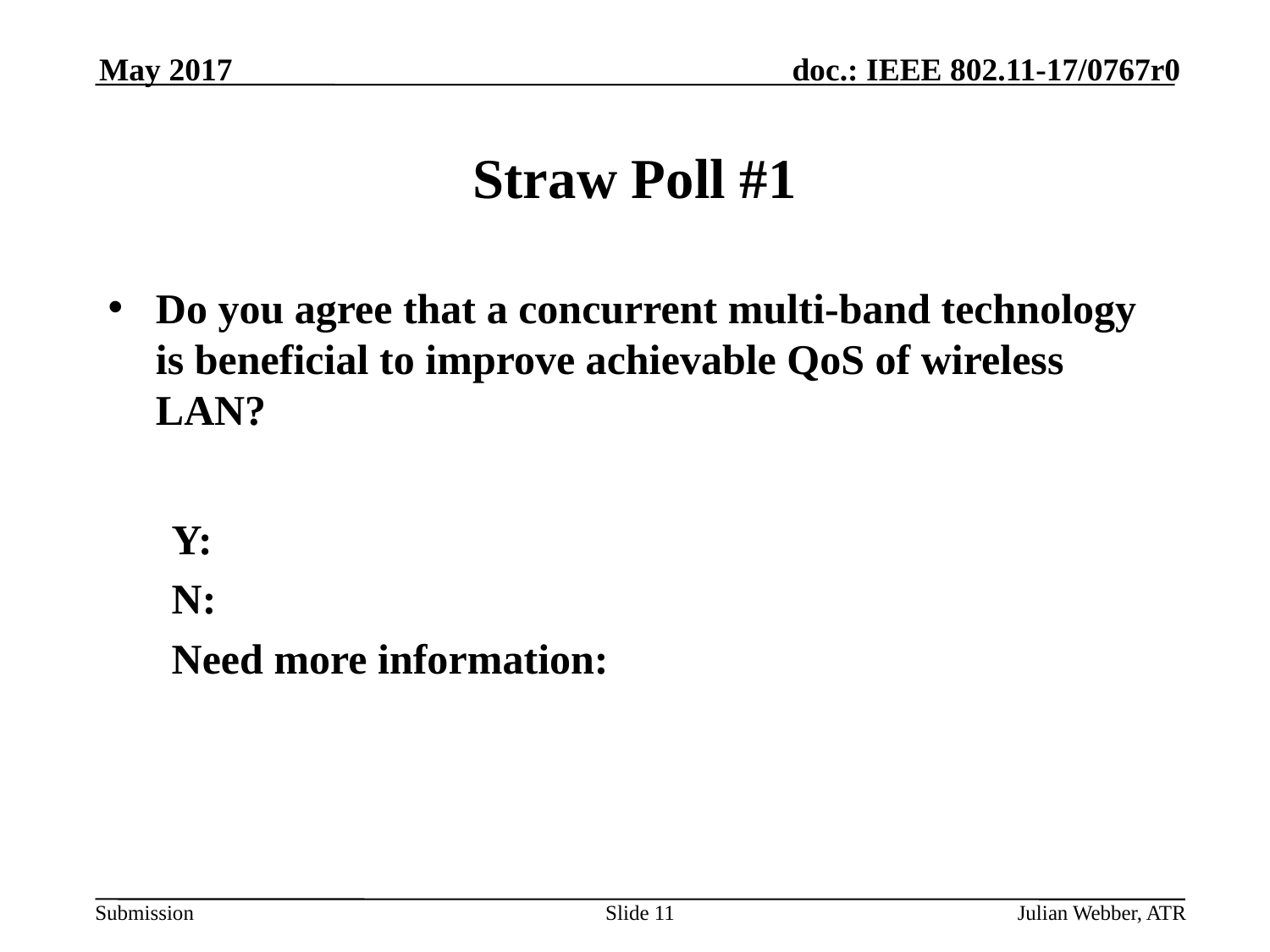

May 2017
# Straw Poll #1
Do you agree that a concurrent multi-band technology is beneficial to improve achievable QoS of wireless LAN?

Y:
N:
Need more information:
Slide 11
Julian Webber, ATR